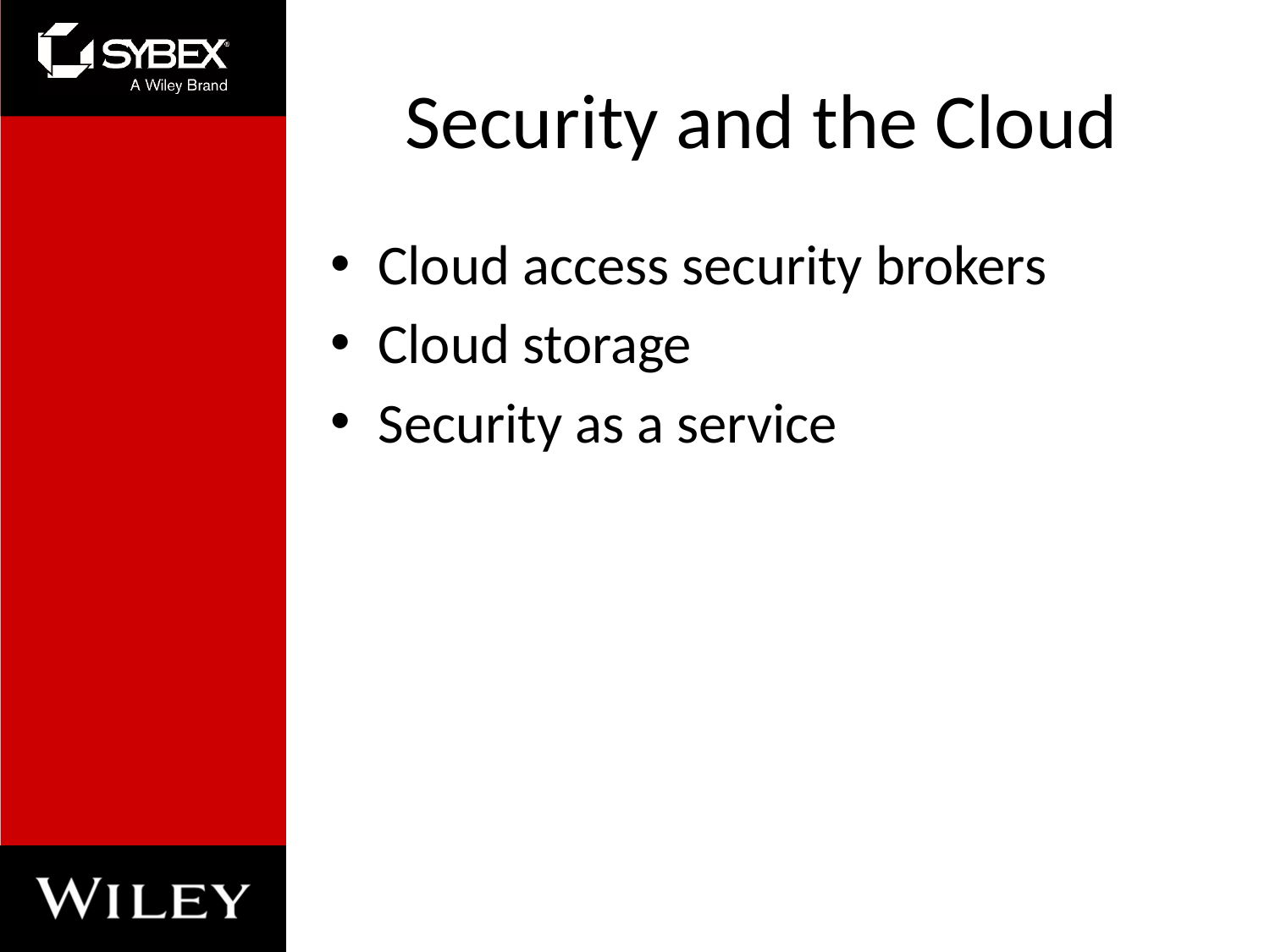

# Security and the Cloud
Cloud access security brokers
Cloud storage
Security as a service